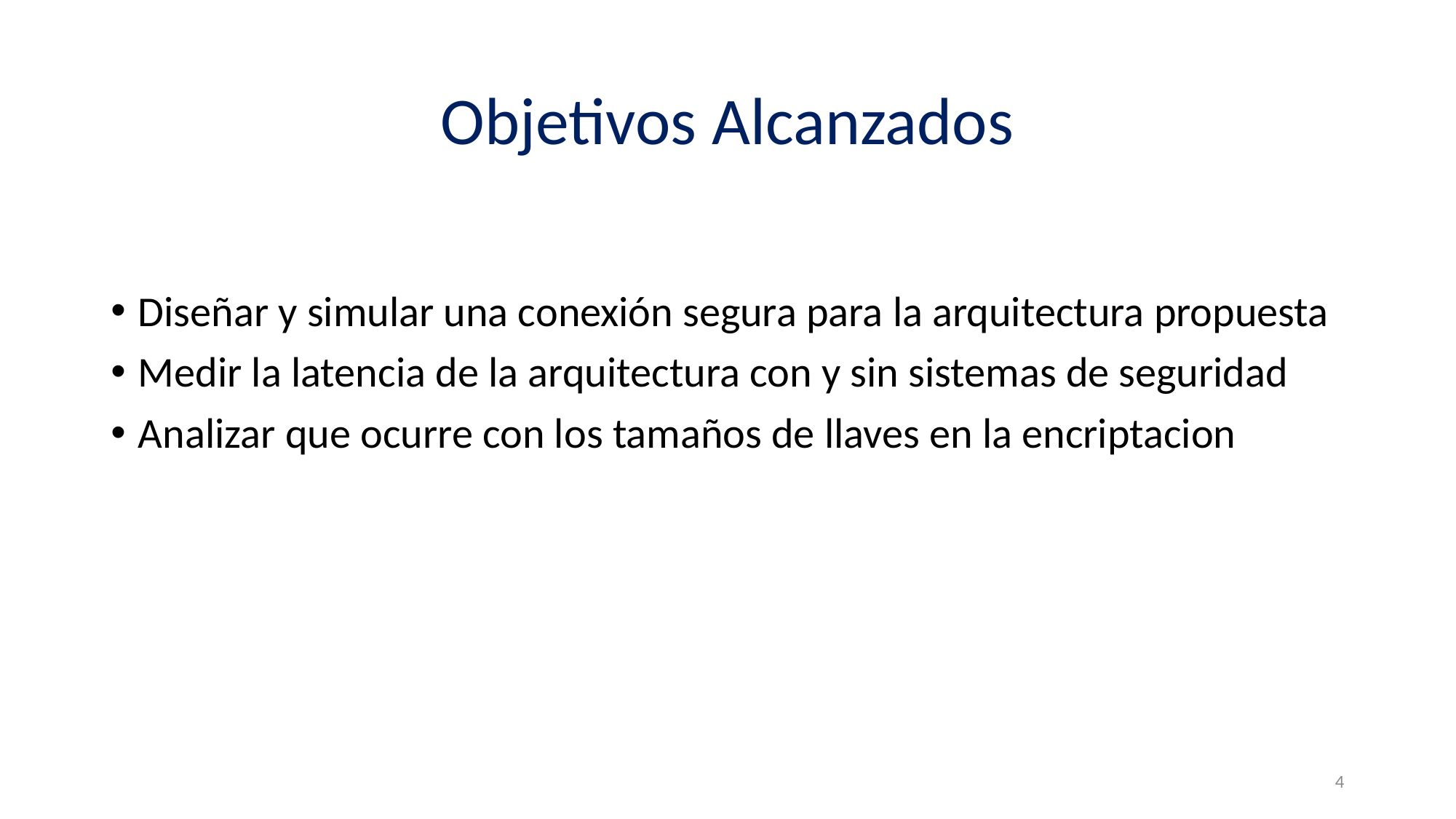

# Objetivos Alcanzados

Diseñar y simular una conexión segura para la arquitectura propuesta
Medir la latencia de la arquitectura con y sin sistemas de seguridad
Analizar que ocurre con los tamaños de llaves en la encriptacion

4